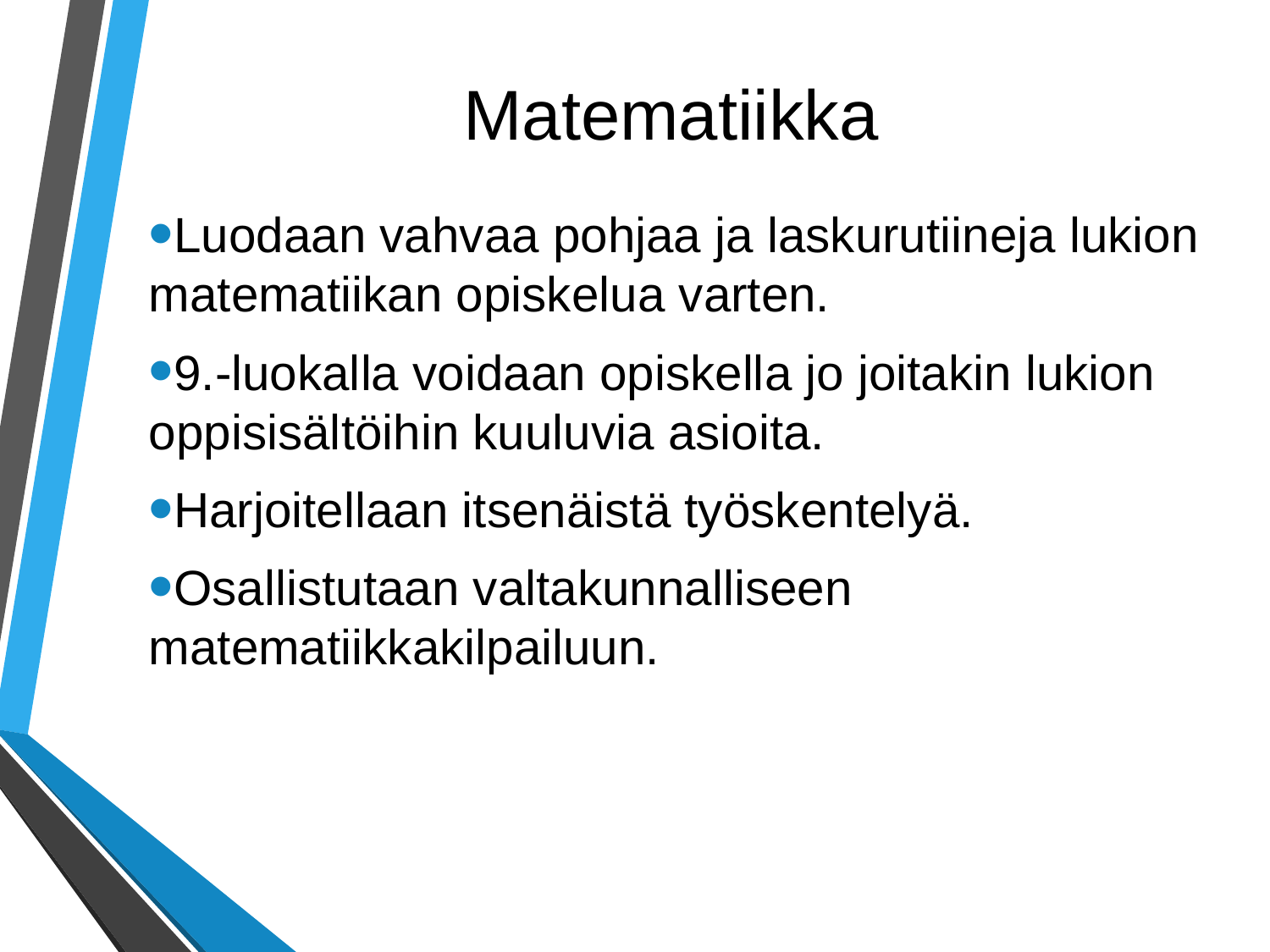

Matematiikka
Luodaan vahvaa pohjaa ja laskurutiineja lukion matematiikan opiskelua varten.
9.-luokalla voidaan opiskella jo joitakin lukion oppisisältöihin kuuluvia asioita.
Harjoitellaan itsenäistä työskentelyä.
Osallistutaan valtakunnalliseen matematiikkakilpailuun.